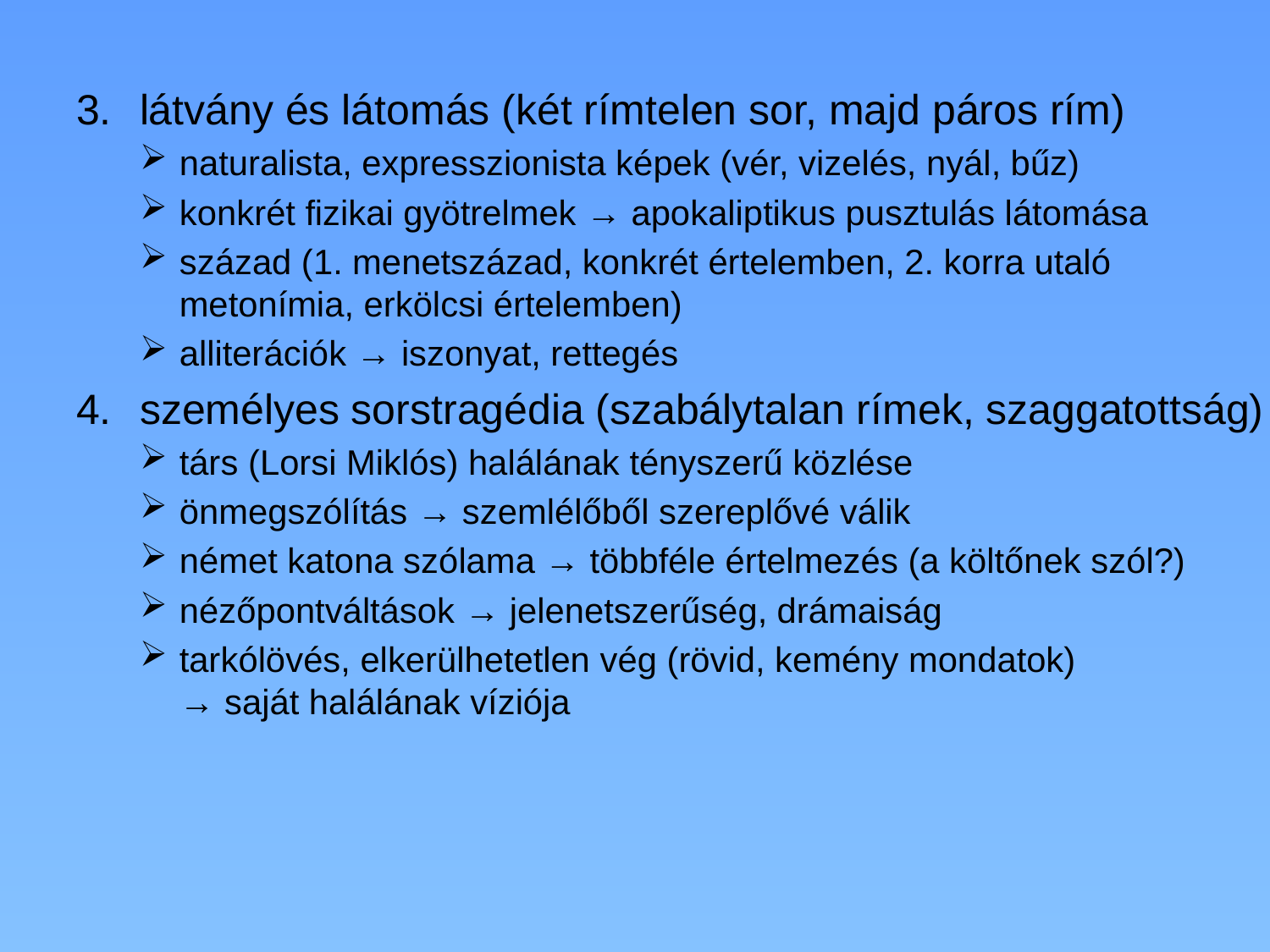

látvány és látomás (két rímtelen sor, majd páros rím)
naturalista, expresszionista képek (vér, vizelés, nyál, bűz)
konkrét fizikai gyötrelmek → apokaliptikus pusztulás látomása
század (1. menetszázad, konkrét értelemben, 2. korra utaló metonímia, erkölcsi értelemben)
alliterációk → iszonyat, rettegés
személyes sorstragédia (szabálytalan rímek, szaggatottság)
társ (Lorsi Miklós) halálának tényszerű közlése
önmegszólítás → szemlélőből szereplővé válik
német katona szólama → többféle értelmezés (a költőnek szól?)
nézőpontváltások → jelenetszerűség, drámaiság
tarkólövés, elkerülhetetlen vég (rövid, kemény mondatok)                 → saját halálának víziója